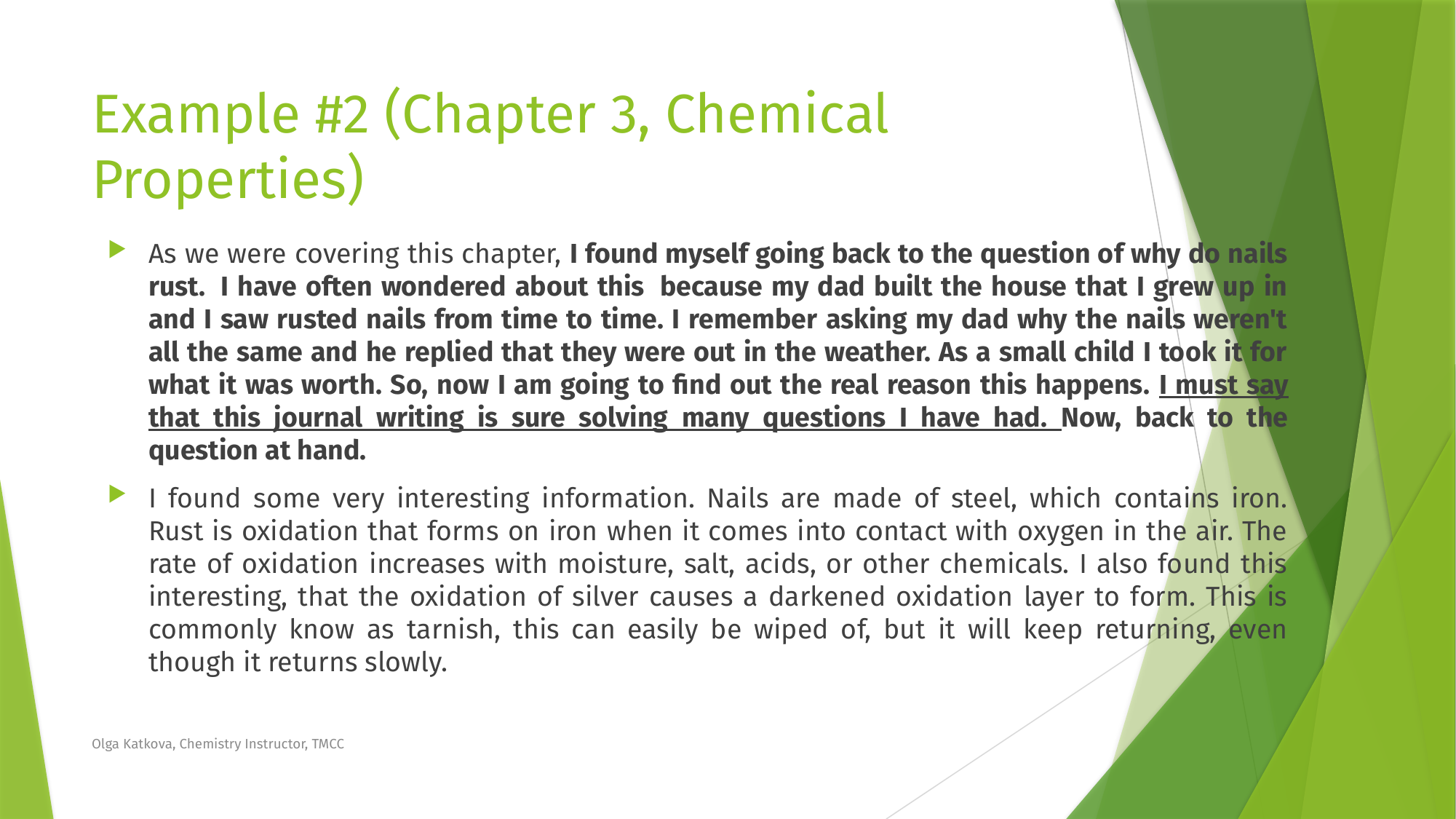

# Example #2 (Chapter 3, Chemical Properties)
As we were covering this chapter, I found myself going back to the question of why do nails rust.  I have often wondered about this  because my dad built the house that I grew up in and I saw rusted nails from time to time. I remember asking my dad why the nails weren't all the same and he replied that they were out in the weather. As a small child I took it for what it was worth. So, now I am going to find out the real reason this happens. I must say that this journal writing is sure solving many questions I have had. Now, back to the question at hand.
I found some very interesting information. Nails are made of steel, which contains iron. Rust is oxidation that forms on iron when it comes into contact with oxygen in the air. The rate of oxidation increases with moisture, salt, acids, or other chemicals. I also found this interesting, that the oxidation of silver causes a darkened oxidation layer to form. This is commonly know as tarnish, this can easily be wiped of, but it will keep returning, even though it returns slowly.

Olga Katkova, Chemistry Instructor, TMCC